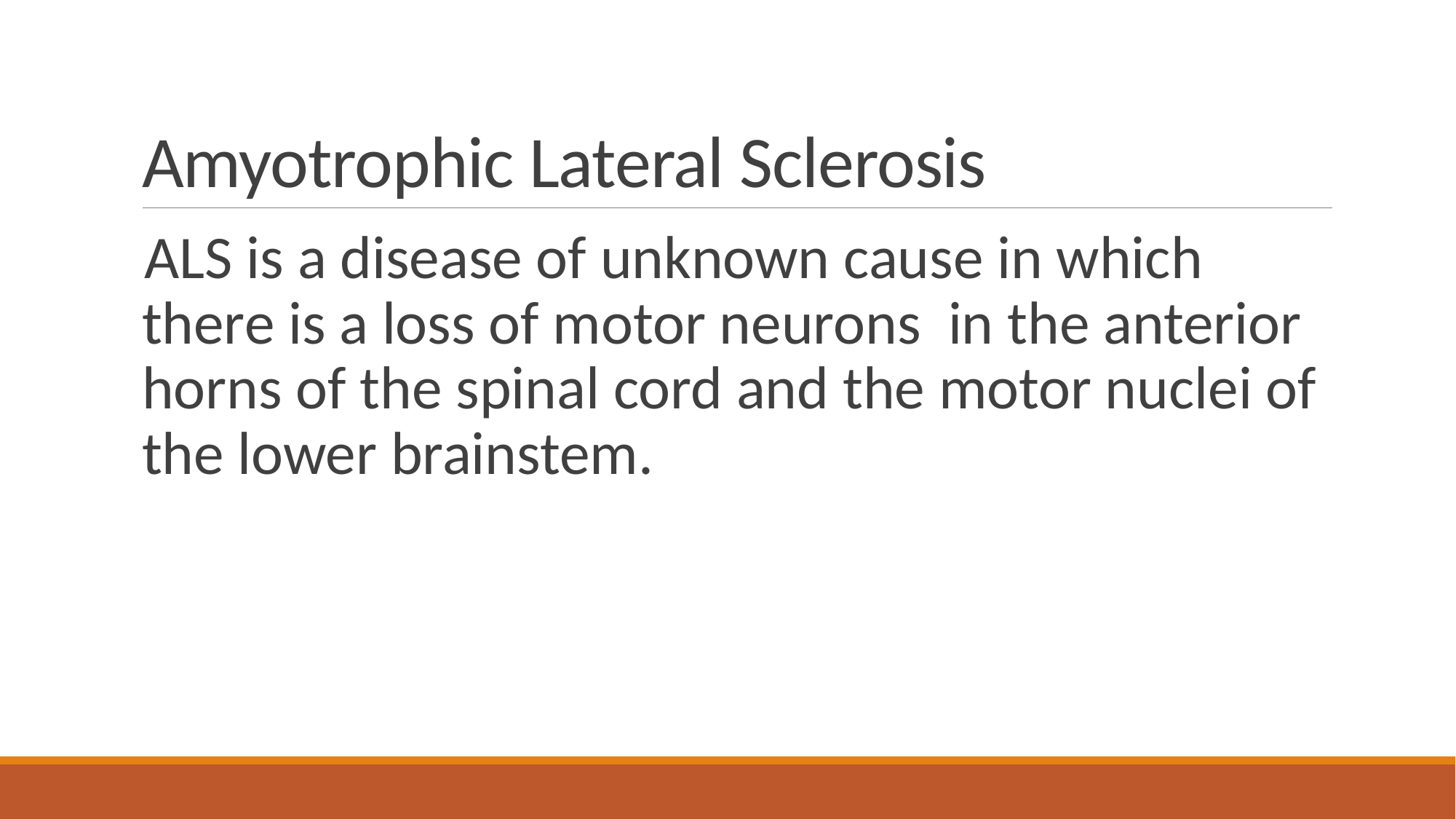

# Amyotrophic Lateral Sclerosis
ALS is a disease of unknown cause in which there is a loss of motor neurons  in the anterior horns of the spinal cord and the motor nuclei of the lower brainstem.